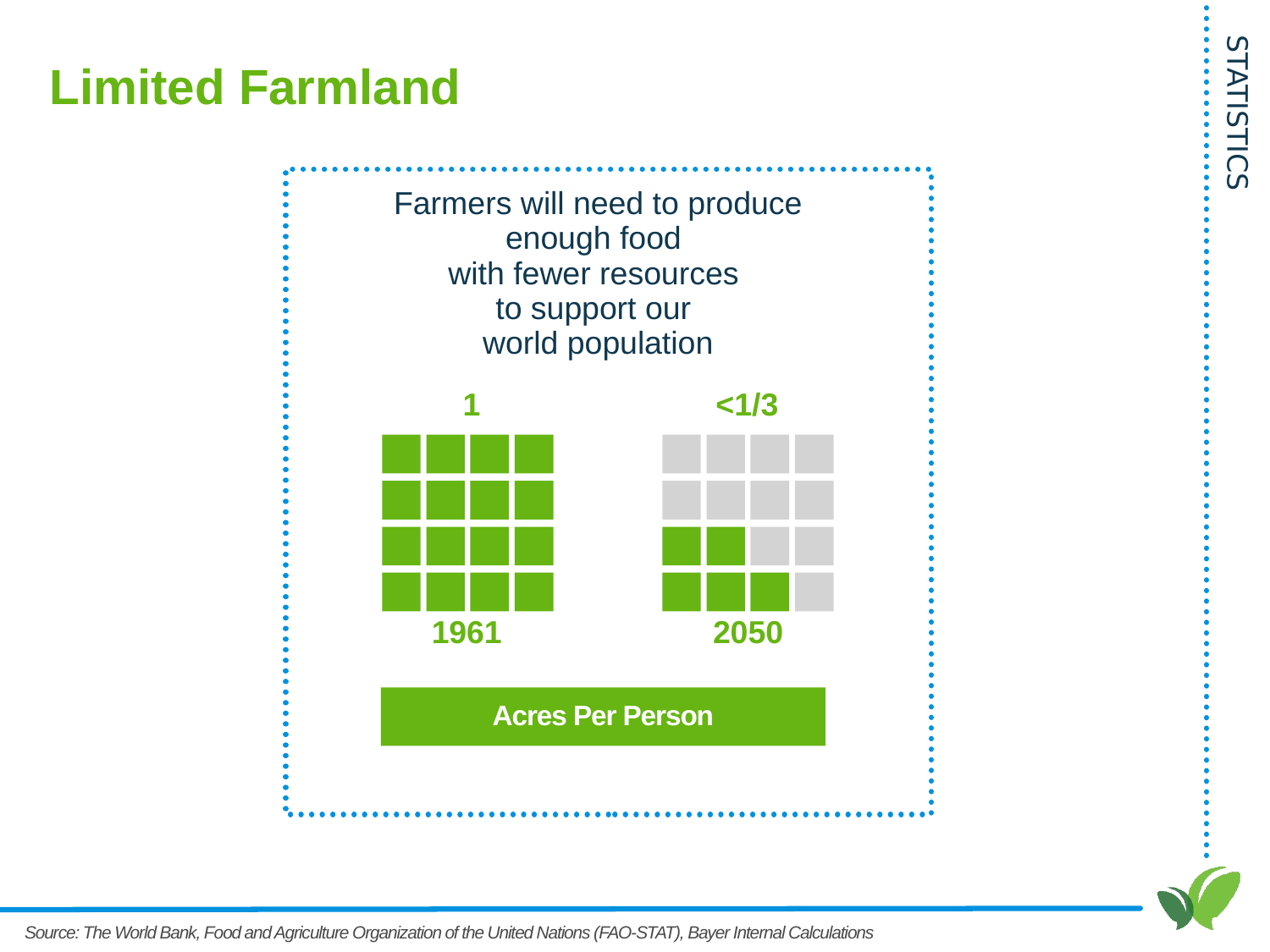

# Limited Farmland

Farmers will need to produce enough food
with fewer resources
to support our
world population
1
<1/3

1961
2050
Acres Per Person
Source: The World Bank, Food and Agriculture Organization of the United Nations (FAO-STAT), Bayer Internal Calculations